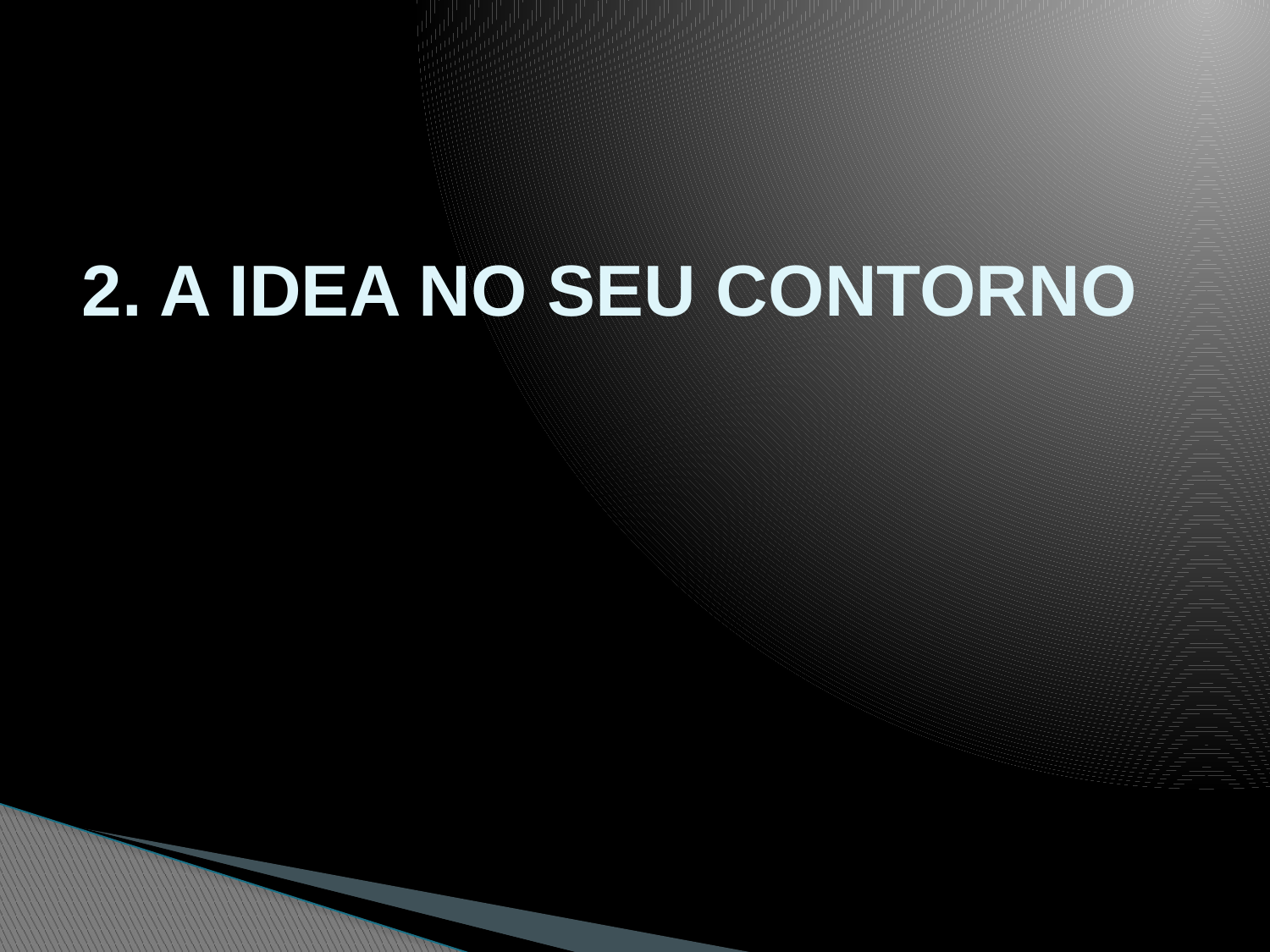

# 2. A IDEA NO SEU CONTORNO